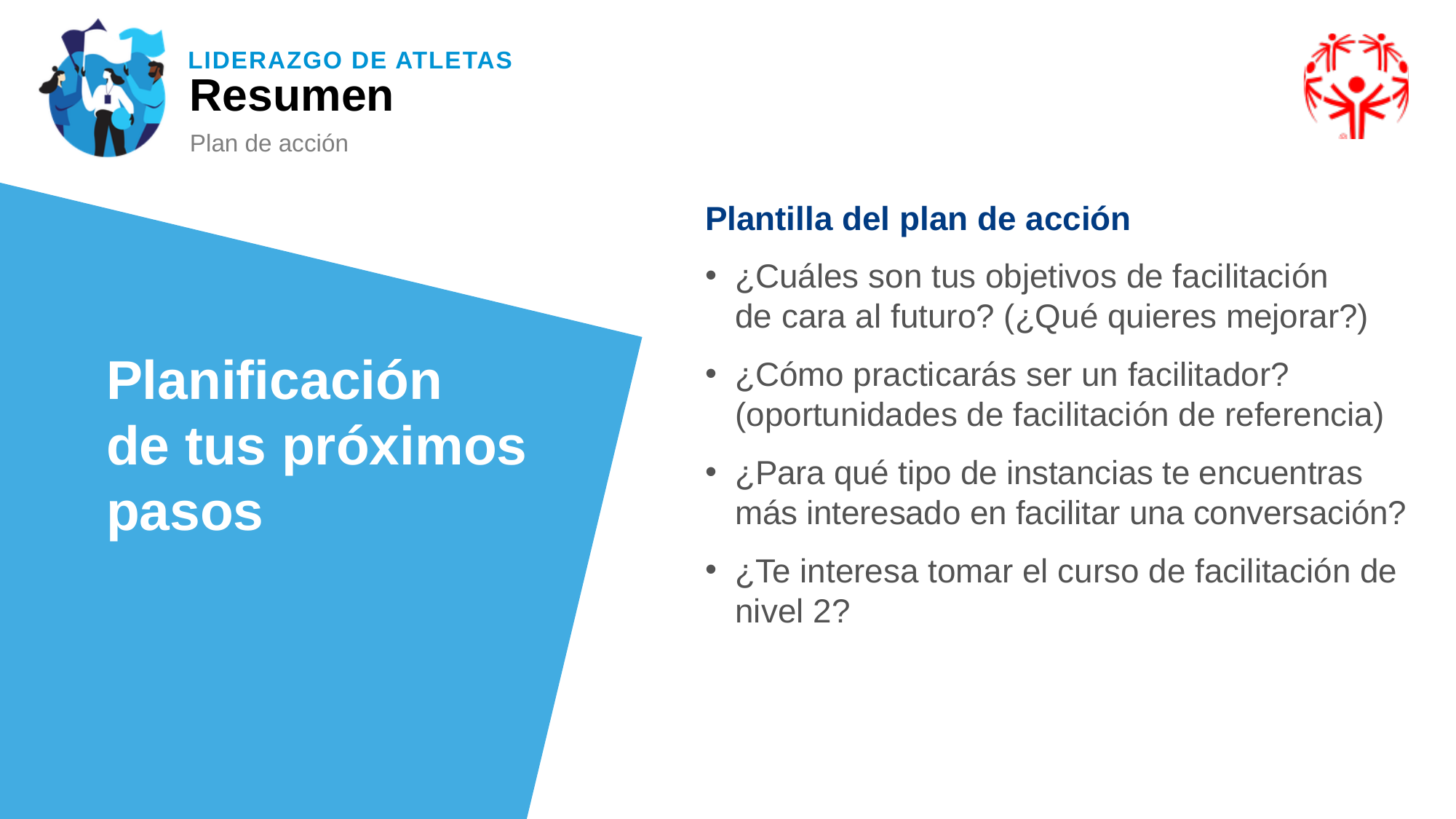

Resumen
Plan de acción
Plantilla del plan de acción
¿Cuáles son tus objetivos de facilitación
de cara al futuro? (¿Qué quieres mejorar?)
¿Cómo practicarás ser un facilitador? (oportunidades de facilitación de referencia)
¿Para qué tipo de instancias te encuentras más interesado en facilitar una conversación?
¿Te interesa tomar el curso de facilitación de nivel 2?

Planificación
de tus próximos pasos